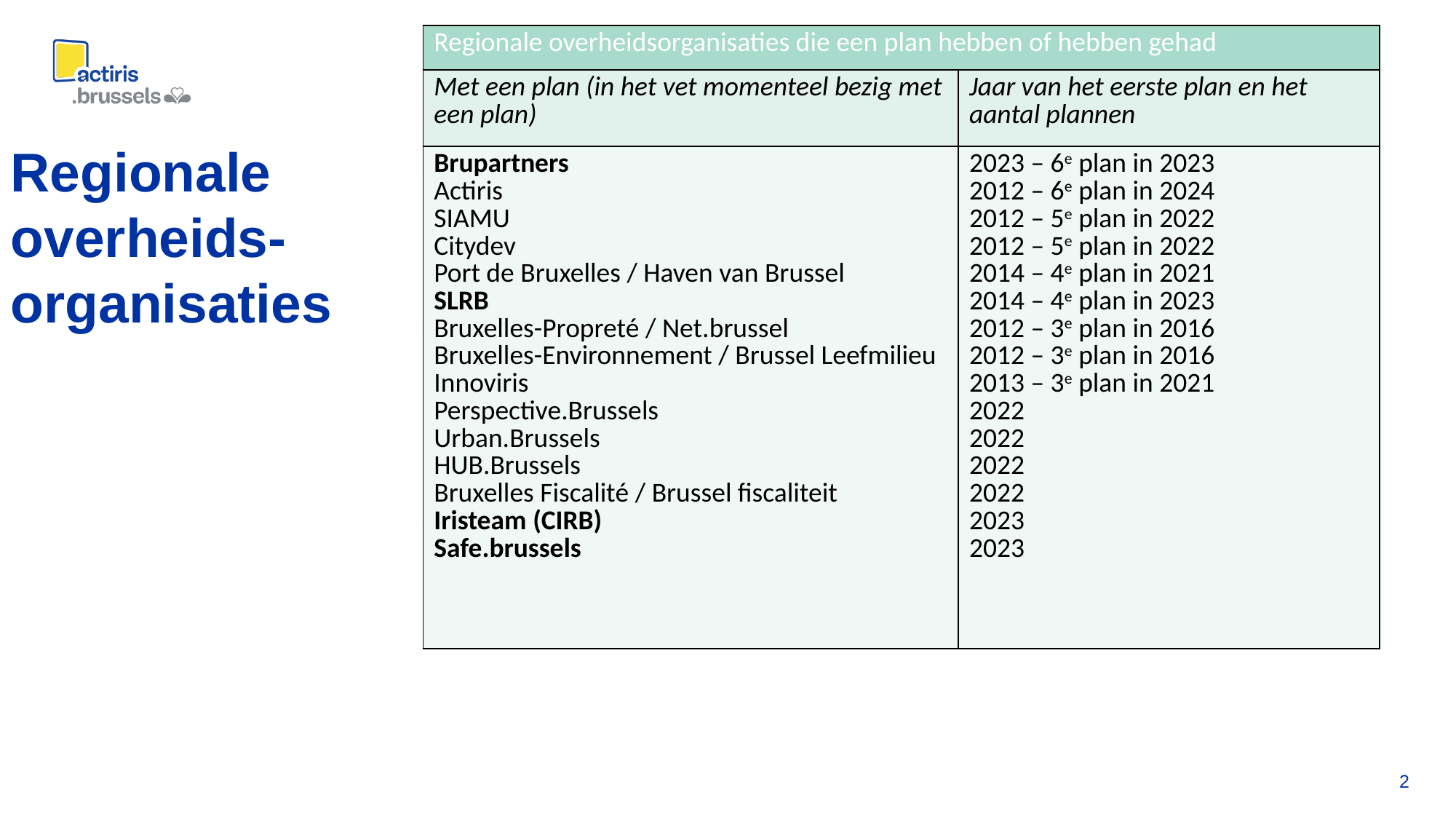

| Regionale overheidsorganisaties die een plan hebben of hebben gehad |  |
| --- | --- |
| Met een plan (in het vet momenteel bezig met een plan) | Jaar van het eerste plan en het aantal plannen |
| Brupartners Actiris SIAMU Citydev Port de Bruxelles / Haven van Brussel SLRB Bruxelles-Propreté / Net.brussel Bruxelles-Environnement / Brussel Leefmilieu Innoviris Perspective.Brussels Urban.Brussels HUB.Brussels Bruxelles Fiscalité / Brussel fiscaliteit Iristeam (CIRB) Safe.brussels | 2023 – 6e plan in 2023 2012 – 6e plan in 2024 2012 – 5e plan in 2022 2012 – 5e plan in 2022 2014 – 4e plan in 2021 2014 – 4e plan in 2023 2012 – 3e plan in 2016 2012 – 3e plan in 2016 2013 – 3e plan in 2021 2022 2022 2022 2022 2023 2023 |

Regionale overheids-organisaties
2